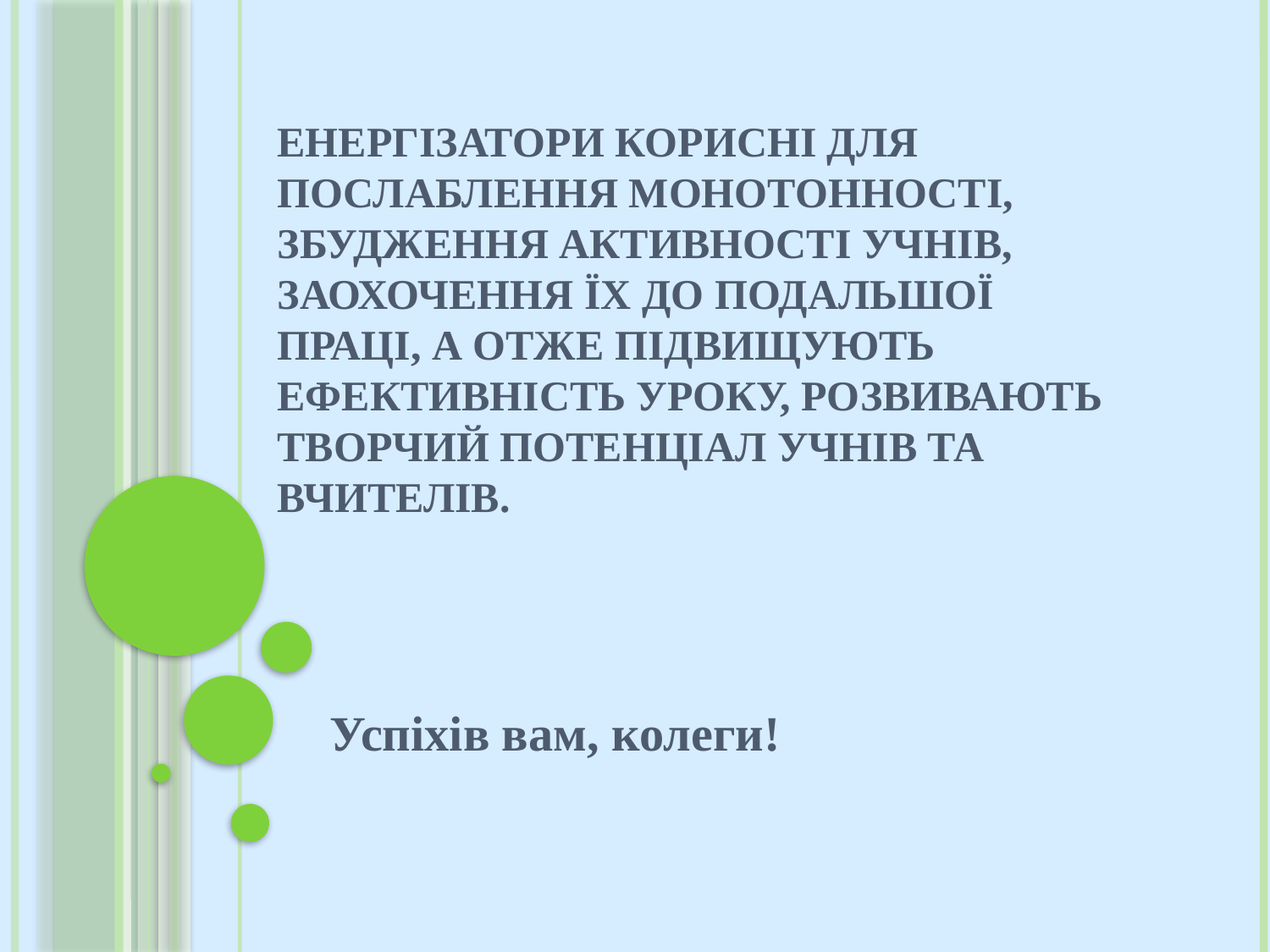

# Енергізатори корисні для послаблення монотонності, збудження активності учнів, заохочення їх до подальшої праці, а отже підвищують ефективність уроку, розвивають творчий потенціал учнів та вчителів.
Успіхів вам, колеги!